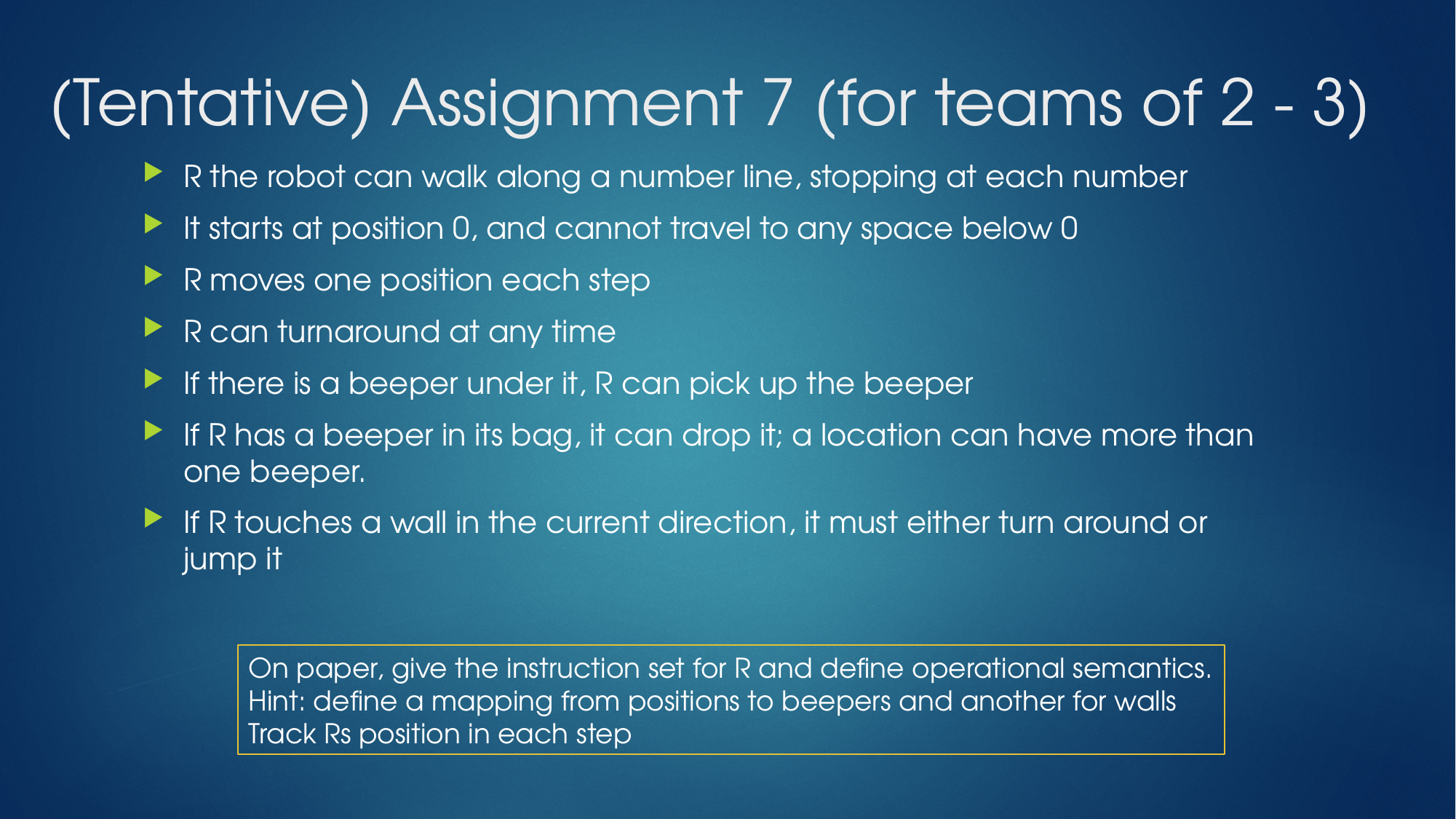

# (Tentative) Assignment 7 (for teams of 2 - 3)
R the robot can walk along a number line, stopping at each number
It starts at position 0, and cannot travel to any space below 0
R moves one position each step
R can turnaround at any time
If there is a beeper under it, R can pick up the beeper
If R has a beeper in its bag, it can drop it; a location can have more than one beeper.
If R touches a wall in the current direction, it must either turn around or jump it

On paper, give the instruction set for R and define operational semantics.
Hint: define a mapping from positions to beepers and another for walls
Track Rs position in each step